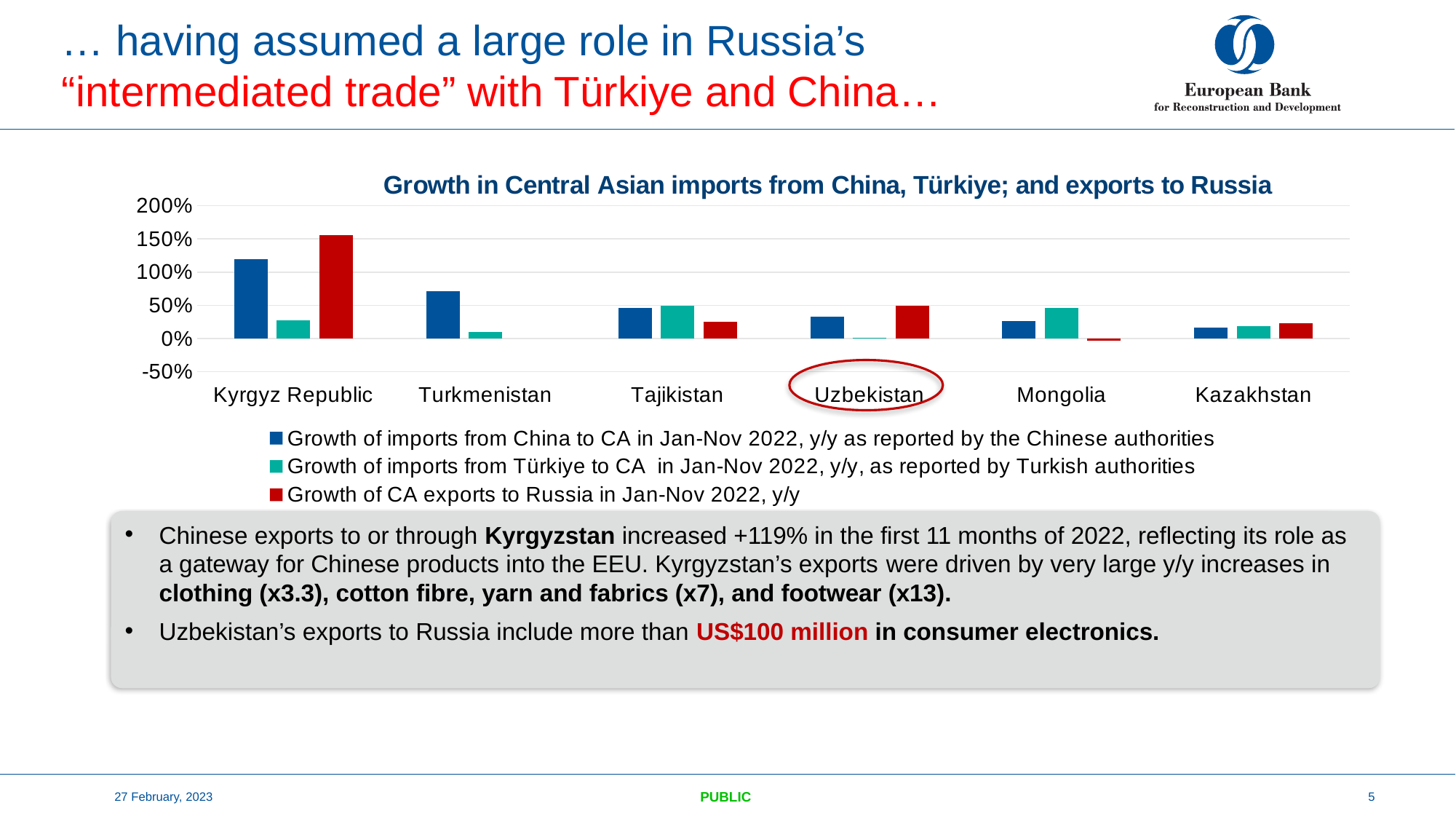

# … having assumed a large role in Russia’s “intermediated trade” with Türkiye and China…

### Chart: Growth in Central Asian imports from China, Türkiye; and exports to Russia

| Category | Growth of imports from China to CA in Jan-Nov 2022, y/y as reported by the Chinese authorities | Growth of imports from Türkiye to CA  in Jan-Nov 2022, y/y, as reported by Turkish authorities | Growth of CA exports to Russia in Jan-Nov 2022, y/y |
|---|---|---|---|
| Kyrgyz Republic | 1.193 | 0.27251536879794513 | 1.5607810947464973 |
| Turkmenistan | 0.718 | 0.09595176081981771 | None |
| Tajikistan | 0.458 | 0.4939829532196294 | 0.2561064242371083 |
| Uzbekistan | 0.328 | 0.007494045695712881 | 0.49433881649220246 |
| Mongolia | 0.264 | 0.45525810037769343 | -0.03284852547933481 |
| Kazakhstan | 0.164 | 0.18708894355253602 | 0.23146210823287405 |
Chinese exports to or through Kyrgyzstan increased +119% in the first 11 months of 2022, reflecting its role as a gateway for Chinese products into the EEU. Kyrgyzstan’s exports were driven by very large y/y increases in clothing (x3.3), cotton fibre, yarn and fabrics (x7), and footwear (x13).
Uzbekistan’s exports to Russia include more than US$100 million in consumer electronics.

PUBLIC
27 February, 2023
5